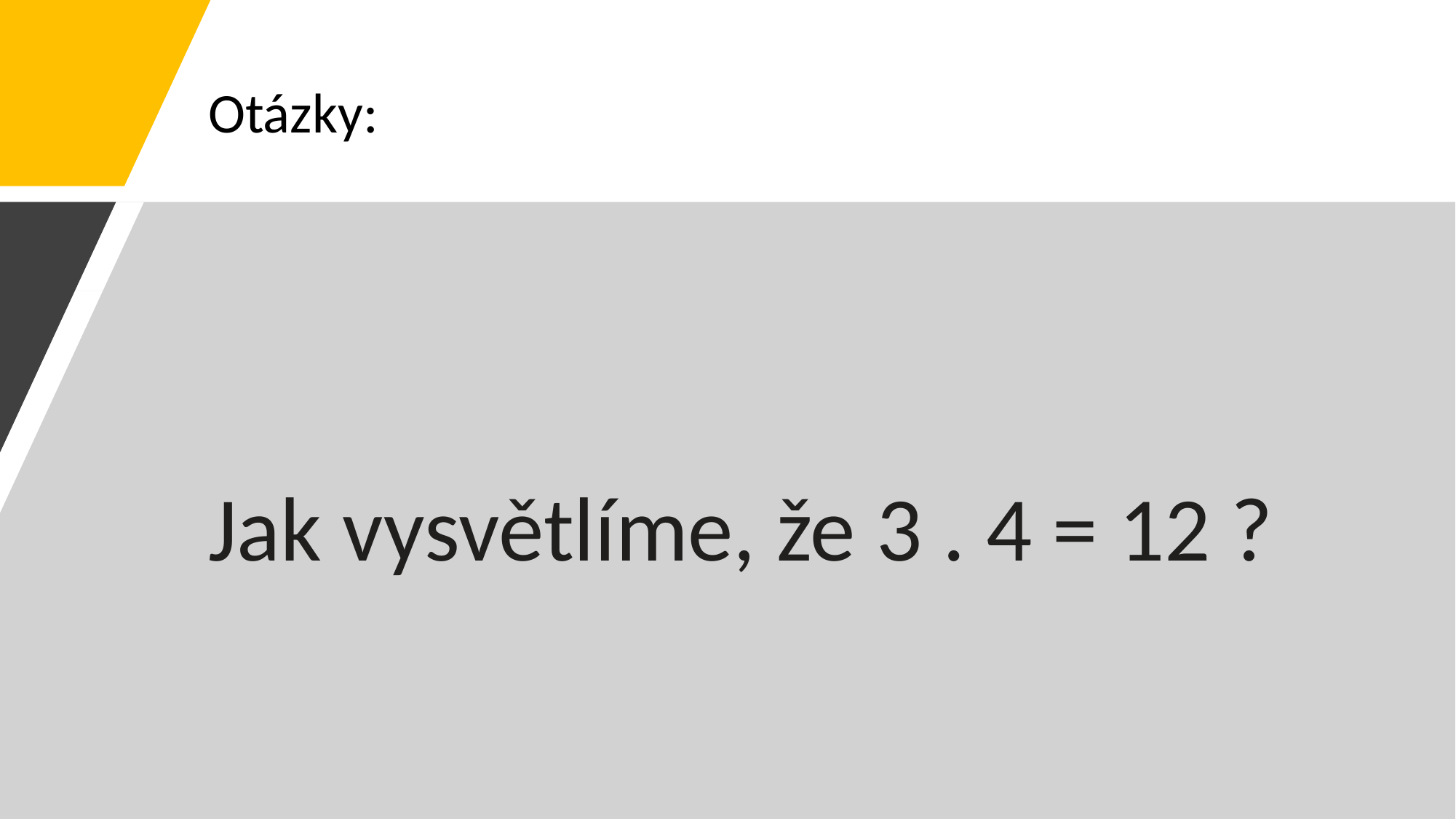

# Otázky:

Jak vysvětlíme, že 3 . 4 = 12 ?